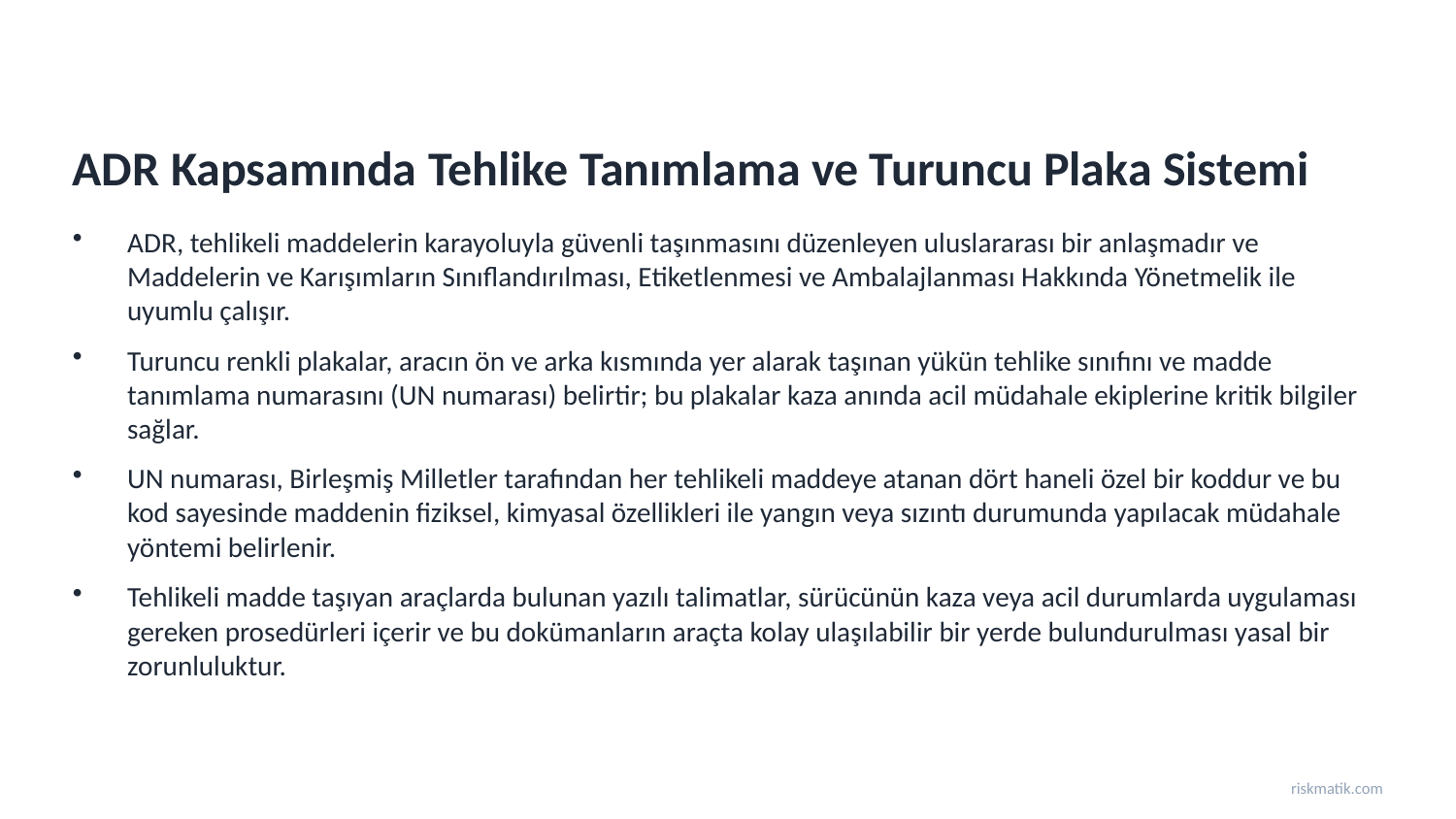

ADR Kapsamında Tehlike Tanımlama ve Turuncu Plaka Sistemi
ADR, tehlikeli maddelerin karayoluyla güvenli taşınmasını düzenleyen uluslararası bir anlaşmadır ve Maddelerin ve Karışımların Sınıflandırılması, Etiketlenmesi ve Ambalajlanması Hakkında Yönetmelik ile uyumlu çalışır.
Turuncu renkli plakalar, aracın ön ve arka kısmında yer alarak taşınan yükün tehlike sınıfını ve madde tanımlama numarasını (UN numarası) belirtir; bu plakalar kaza anında acil müdahale ekiplerine kritik bilgiler sağlar.
UN numarası, Birleşmiş Milletler tarafından her tehlikeli maddeye atanan dört haneli özel bir koddur ve bu kod sayesinde maddenin fiziksel, kimyasal özellikleri ile yangın veya sızıntı durumunda yapılacak müdahale yöntemi belirlenir.
Tehlikeli madde taşıyan araçlarda bulunan yazılı talimatlar, sürücünün kaza veya acil durumlarda uygulaması gereken prosedürleri içerir ve bu dokümanların araçta kolay ulaşılabilir bir yerde bulundurulması yasal bir zorunluluktur.
riskmatik.com